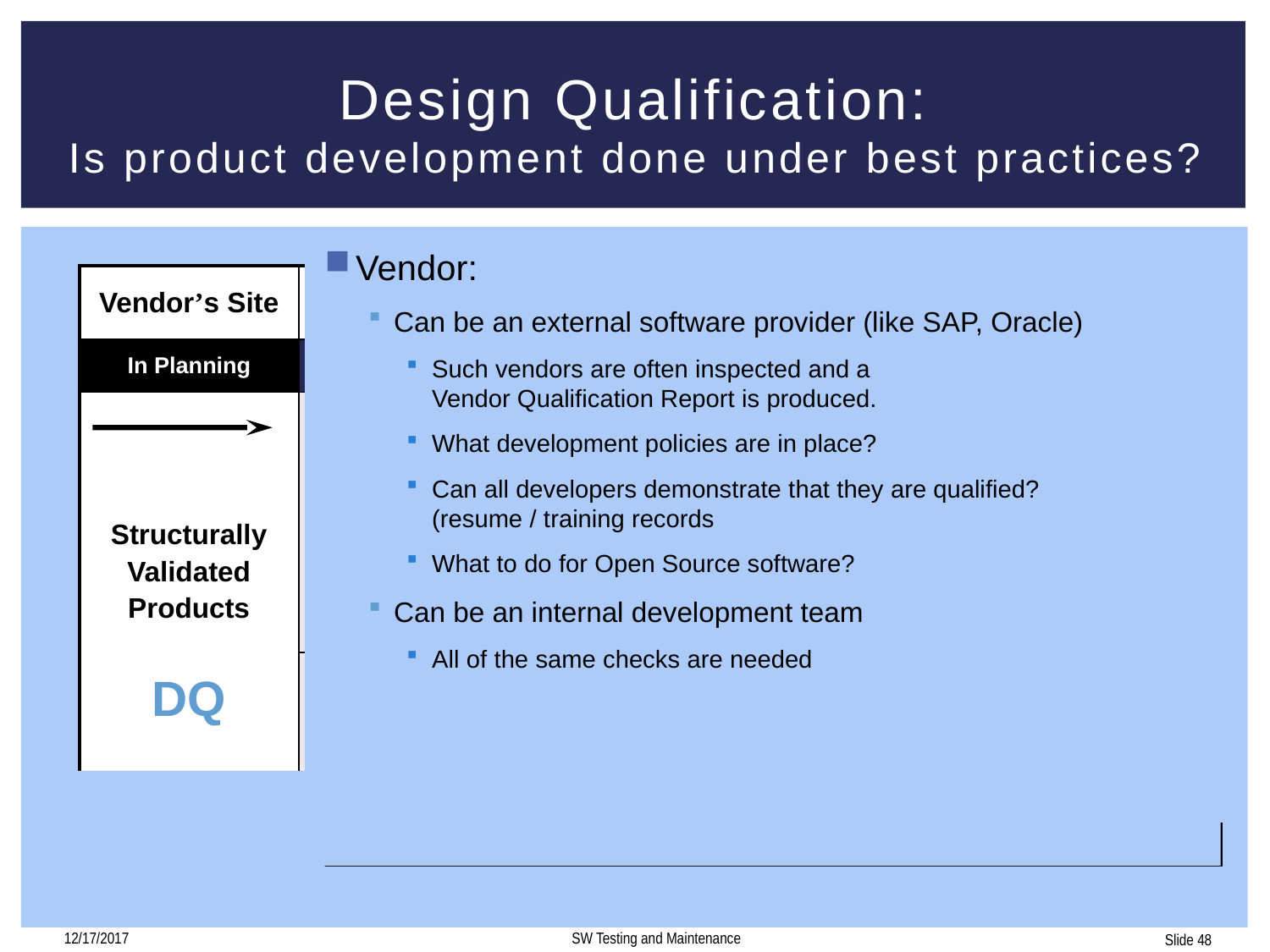

# Design Qualification: Is product development done under best practices?
Vendor:
Can be an external software provider (like SAP, Oracle)
Such vendors are often inspected and a
Vendor Qualification Report is produced.
What development policies are in place?
Can all developers demonstrate that they are qualified?
(resume / training records
What to do for Open Source software?
Can be an internal development team
All of the same checks are needed
| Vendor’s Site | Owner’s site |  |  |  |
| --- | --- | --- | --- | --- |
| In Planning | Before Use |  |  | After Use |
| Structurally Validated Products DQ | Functional Validation Installation Operational Performance Qualification Qualification Qualification |  |  | Maintenance OQ PQ |
|  | IQ | OQ | PQ |  |

System Suitability During Use
12/17/2017
SW Testing and Maintenance